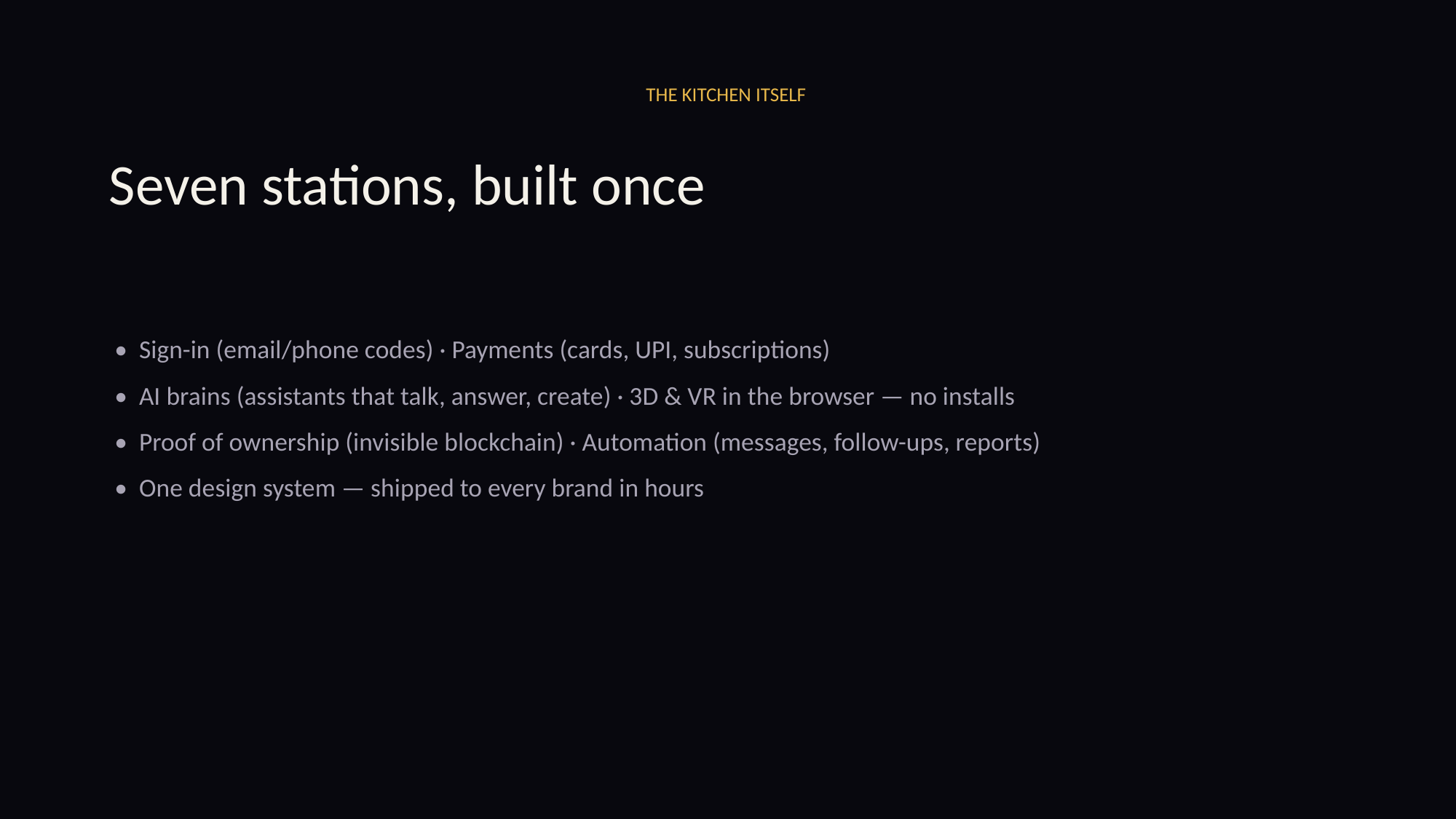

THE KITCHEN ITSELF
Seven stations, built once
•  Sign-in (email/phone codes) · Payments (cards, UPI, subscriptions)
•  AI brains (assistants that talk, answer, create) · 3D & VR in the browser — no installs
•  Proof of ownership (invisible blockchain) · Automation (messages, follow-ups, reports)
•  One design system — shipped to every brand in hours